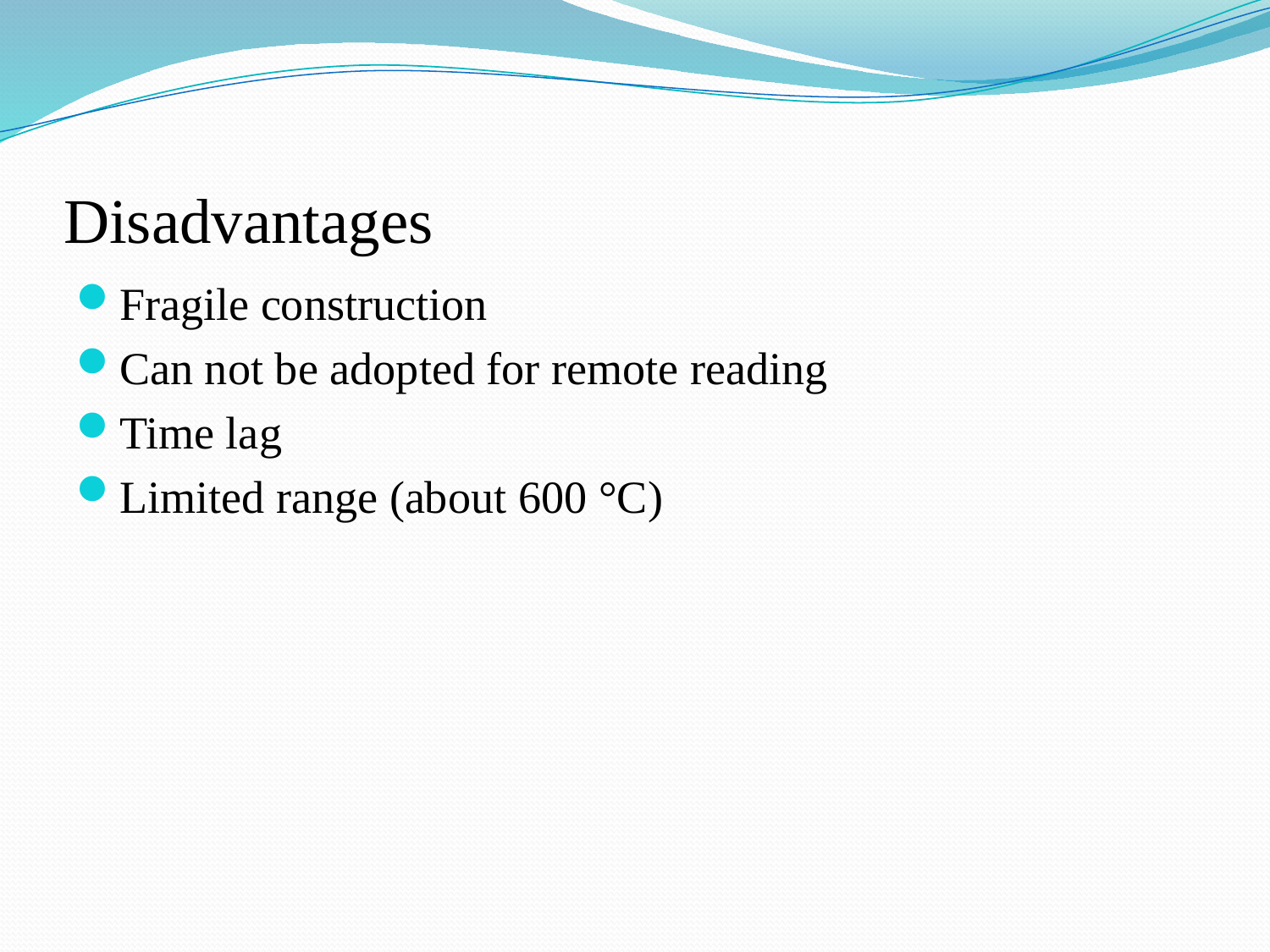

# Disadvantages
Fragile construction
Can not be adopted for remote reading
Time lag
Limited range (about 600 °C)